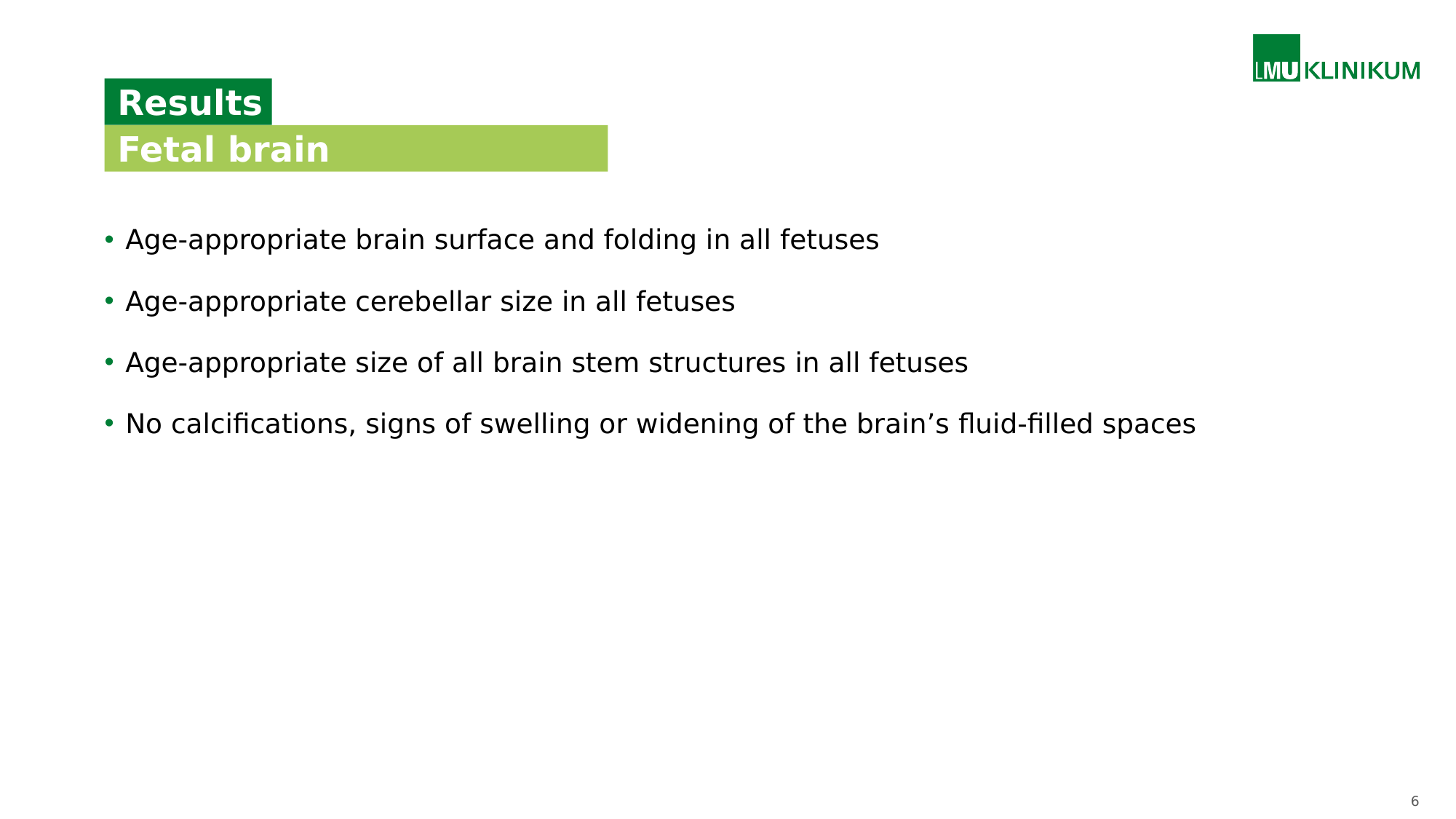

# Results
Fetal brain development
Age-appropriate brain surface and folding in all fetuses
Age-appropriate cerebellar size in all fetuses
Age-appropriate size of all brain stem structures in all fetuses
No calcifications, signs of swelling or widening of the brain’s fluid-filled spaces
6